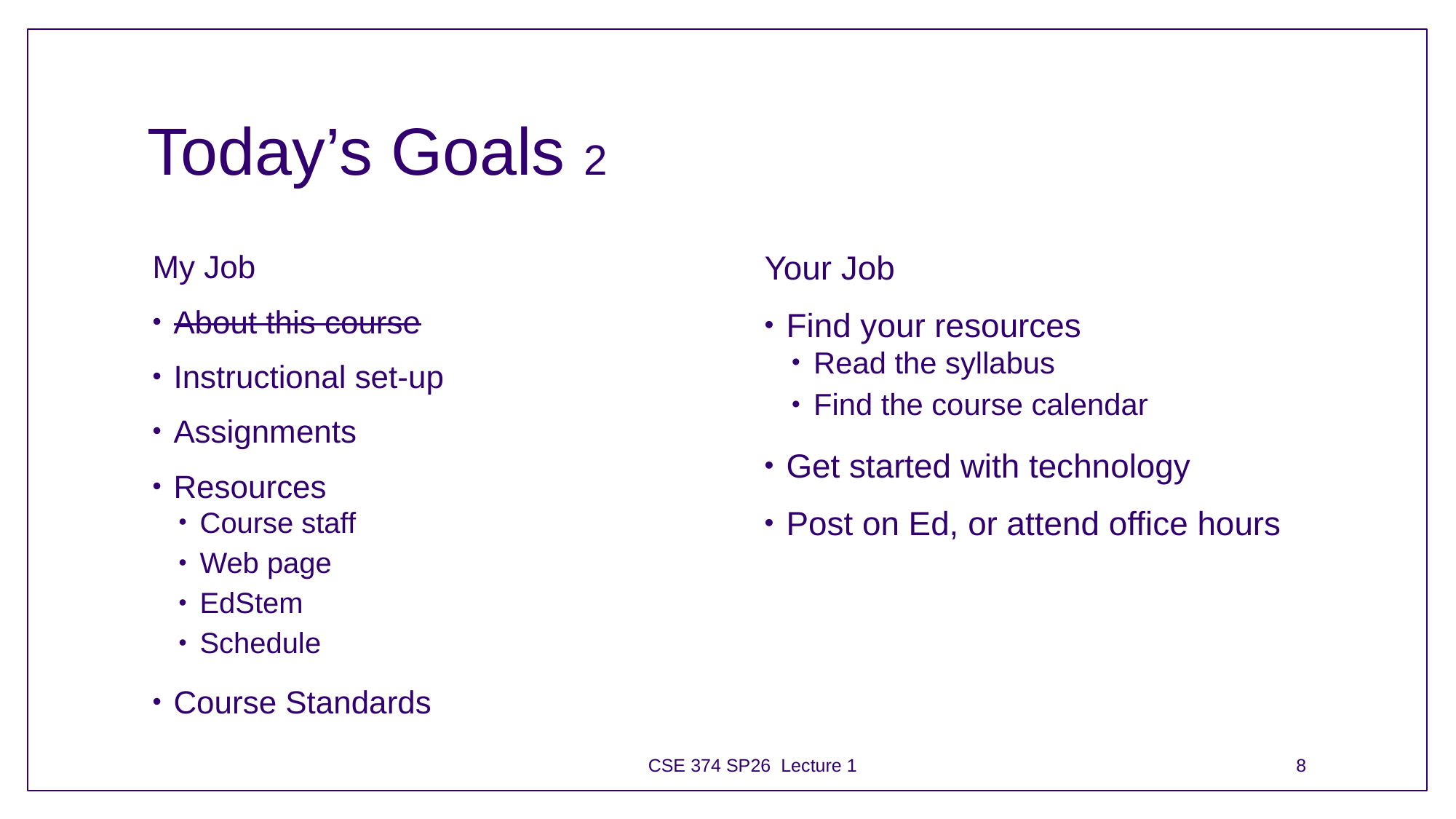

# Today’s Goals 2
My Job
About this course
Instructional set-up
Assignments
Resources
Course staff
Web page
EdStem
Schedule
Course Standards
Your Job
Find your resources
Read the syllabus
Find the course calendar
Get started with technology
Post on Ed, or attend office hours

CSE 374 SP26  Lecture 1
8